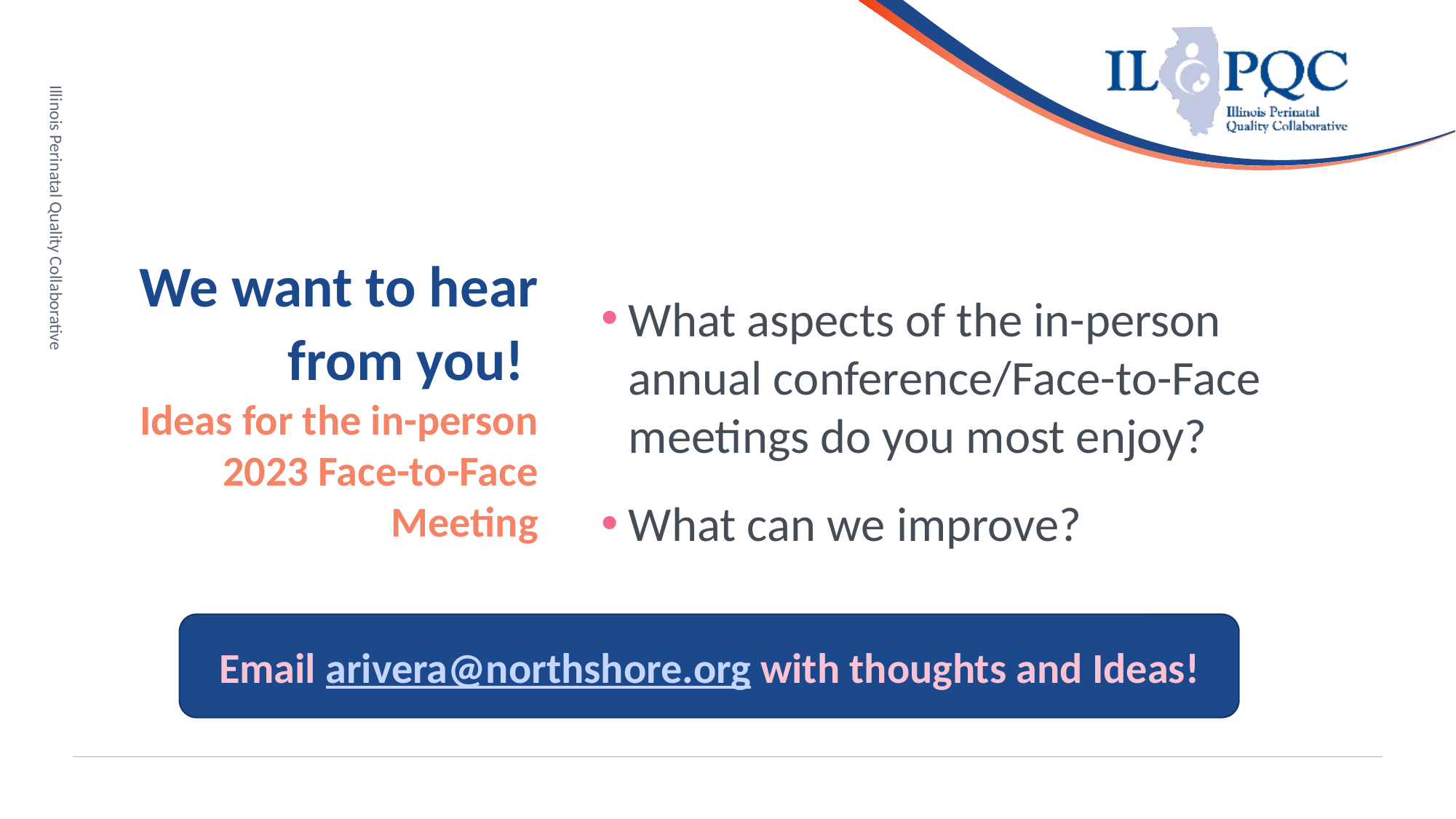

# We want to hear from you!  Ideas for the in-person 2023 Face-to-Face Meeting

What aspects of the in-person annual conference/Face-to-Face meetings do you most enjoy?
What can we improve?
Illinois Perinatal Quality Collaborative
Email arivera@northshore.org with thoughts and Ideas!